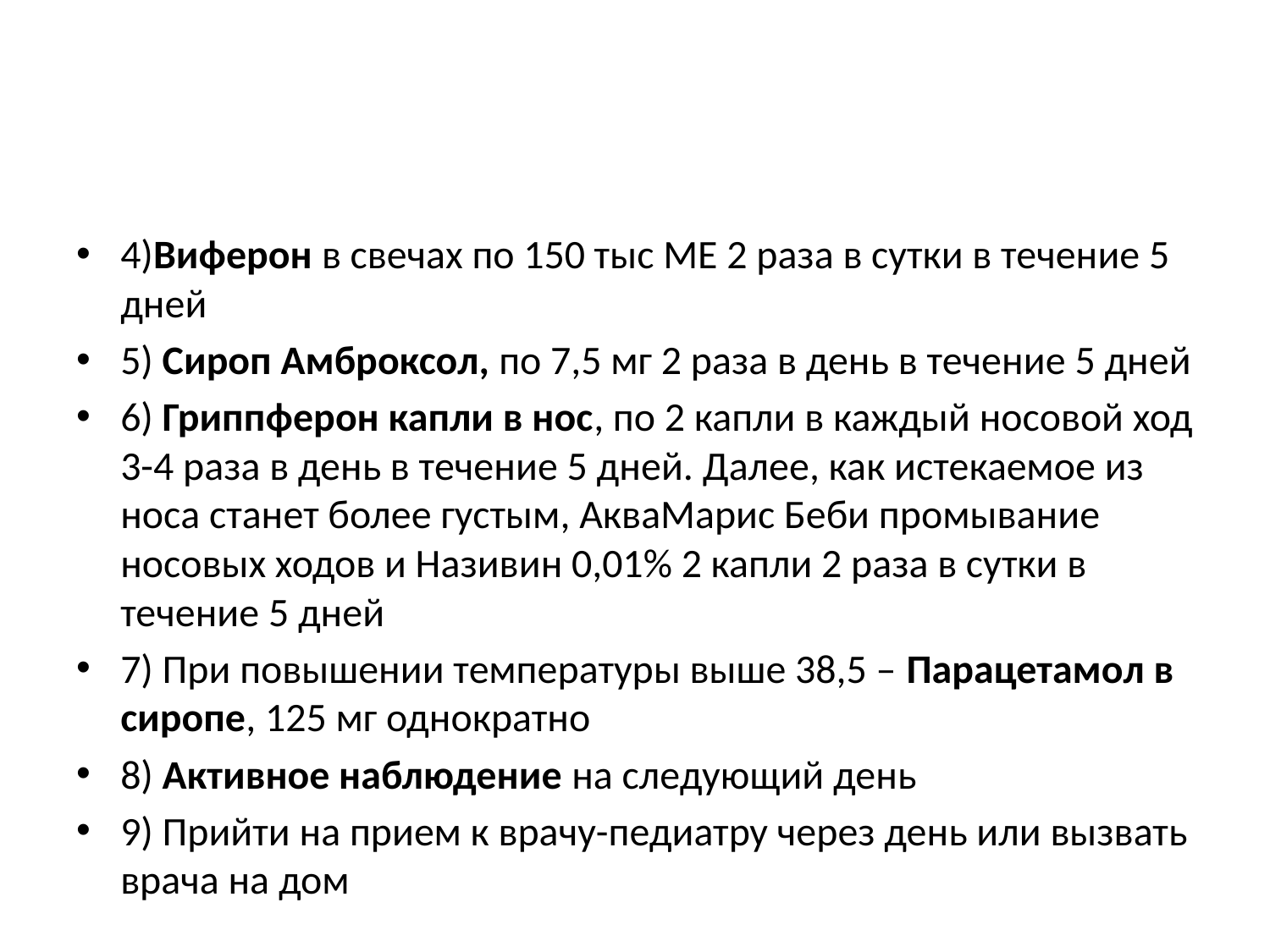

#
4)Виферон в свечах по 150 тыс МЕ 2 раза в сутки в течение 5 дней
5) Сироп Амброксол, по 7,5 мг 2 раза в день в течение 5 дней
6) Гриппферон капли в нос, по 2 капли в каждый носовой ход 3-4 раза в день в течение 5 дней. Далее, как истекаемое из носа станет более густым, АкваМарис Беби промывание носовых ходов и Називин 0,01% 2 капли 2 раза в сутки в течение 5 дней
7) При повышении температуры выше 38,5 – Парацетамол в сиропе, 125 мг однократно
8) Активное наблюдение на следующий день
9) Прийти на прием к врачу-педиатру через день или вызвать врача на дом